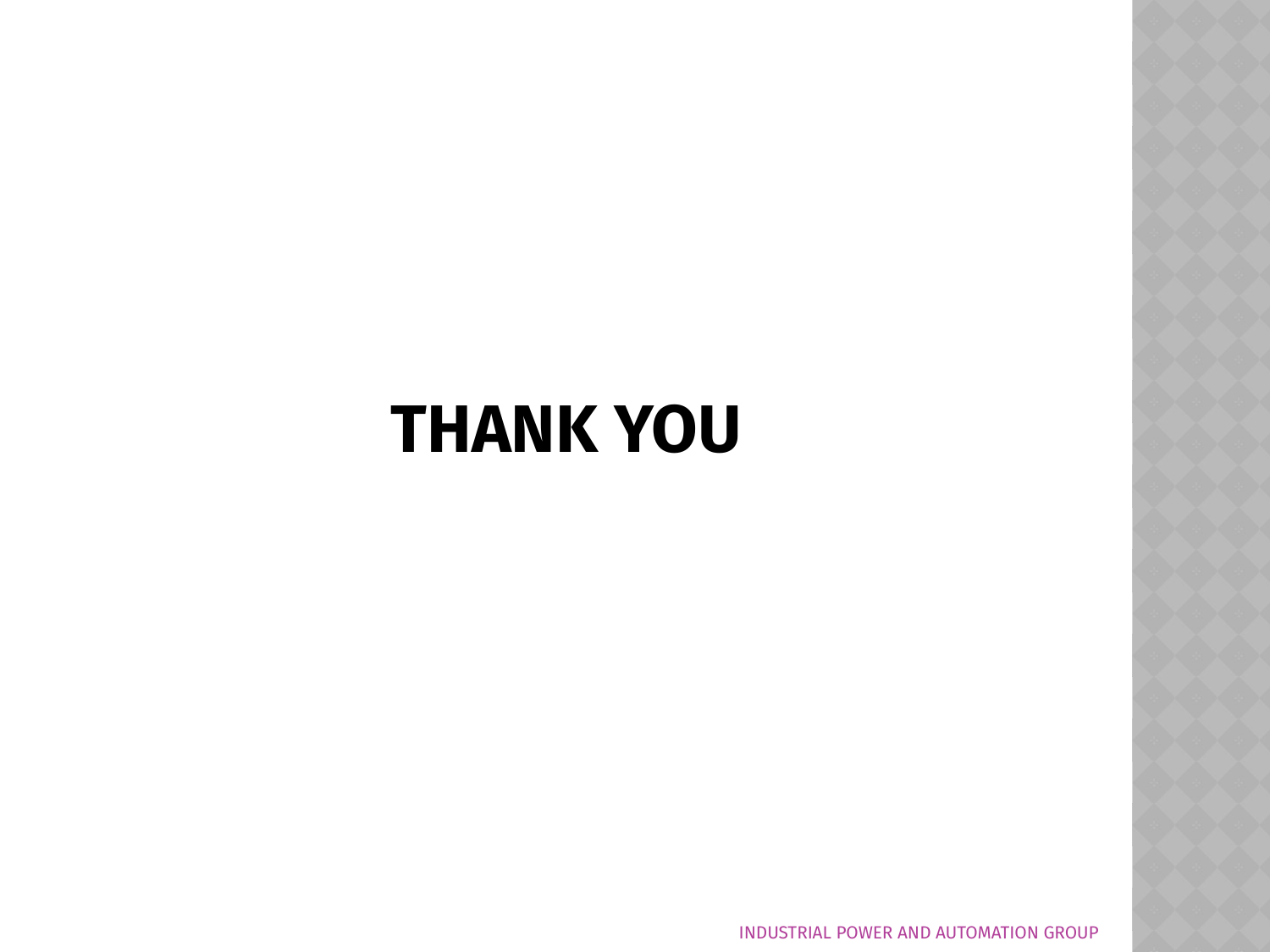

# Thank you
INDUSTRIAL POWER AND AUTOMATION GROUP